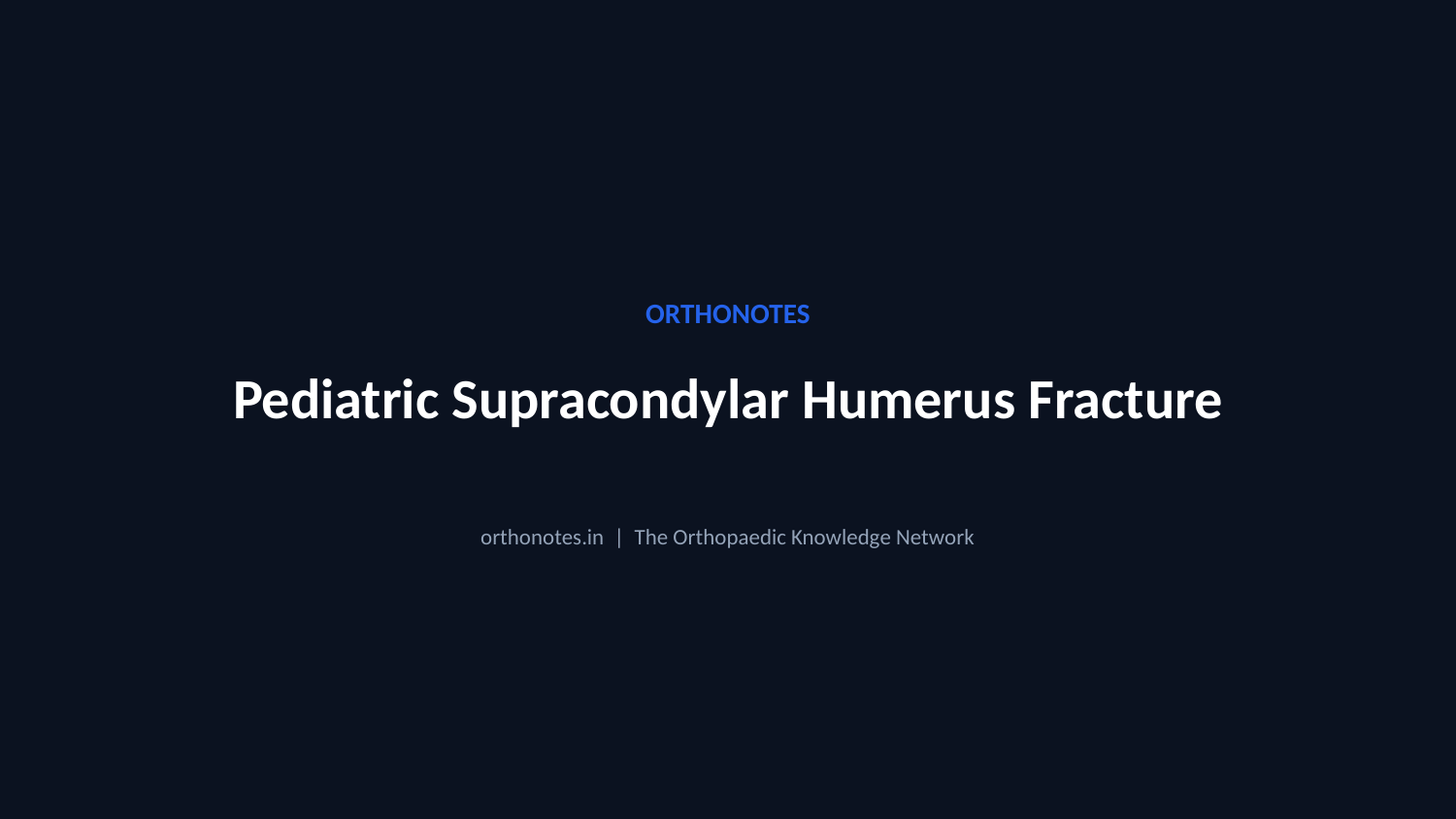

ORTHONOTES
Pediatric Supracondylar Humerus Fracture
orthonotes.in  |  The Orthopaedic Knowledge Network